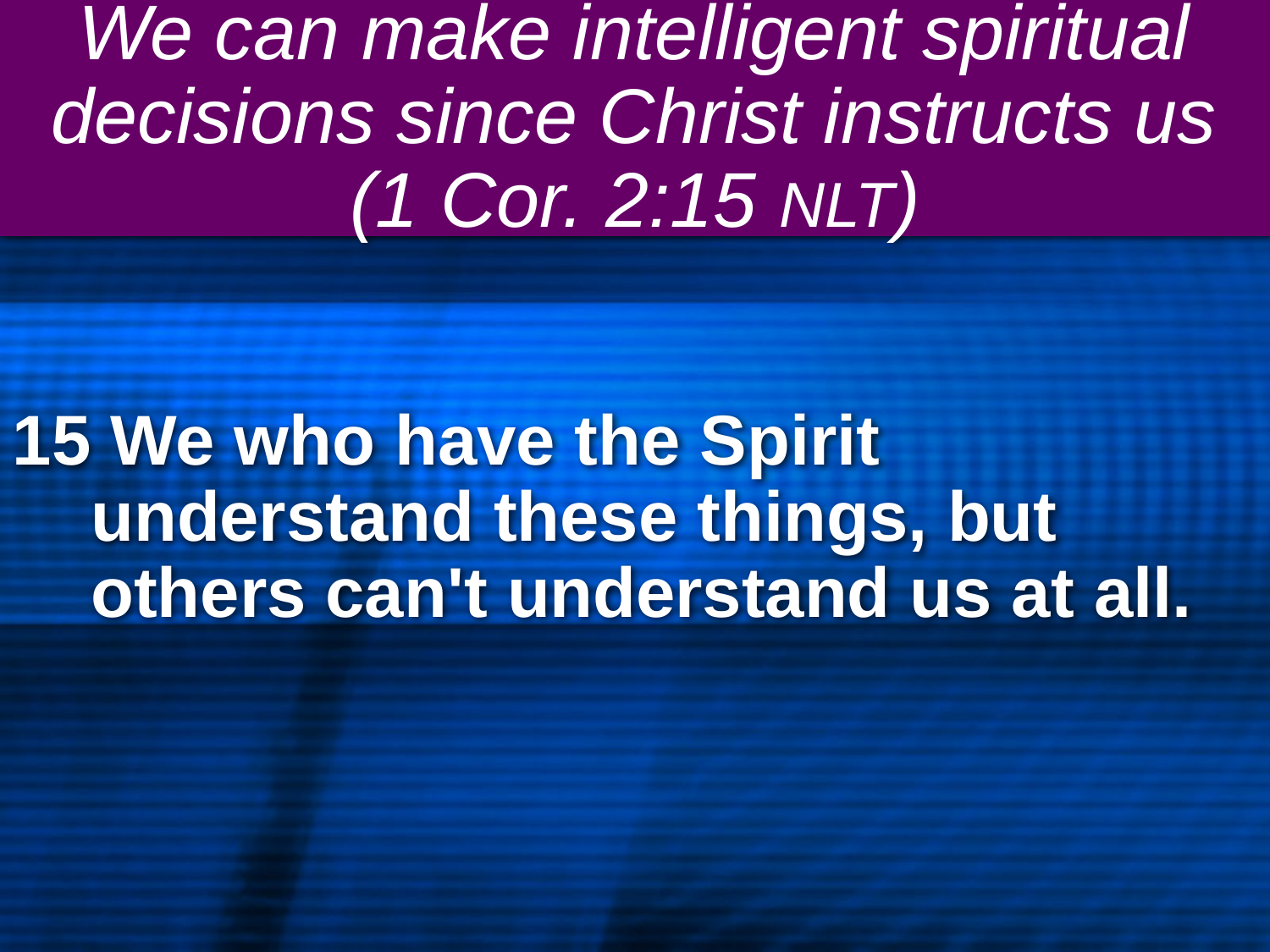

# We can make intelligent spiritual decisions since Christ instructs us (1 Cor. 2:15 NLT)
15 We who have the Spirit understand these things, but others can't understand us at all.